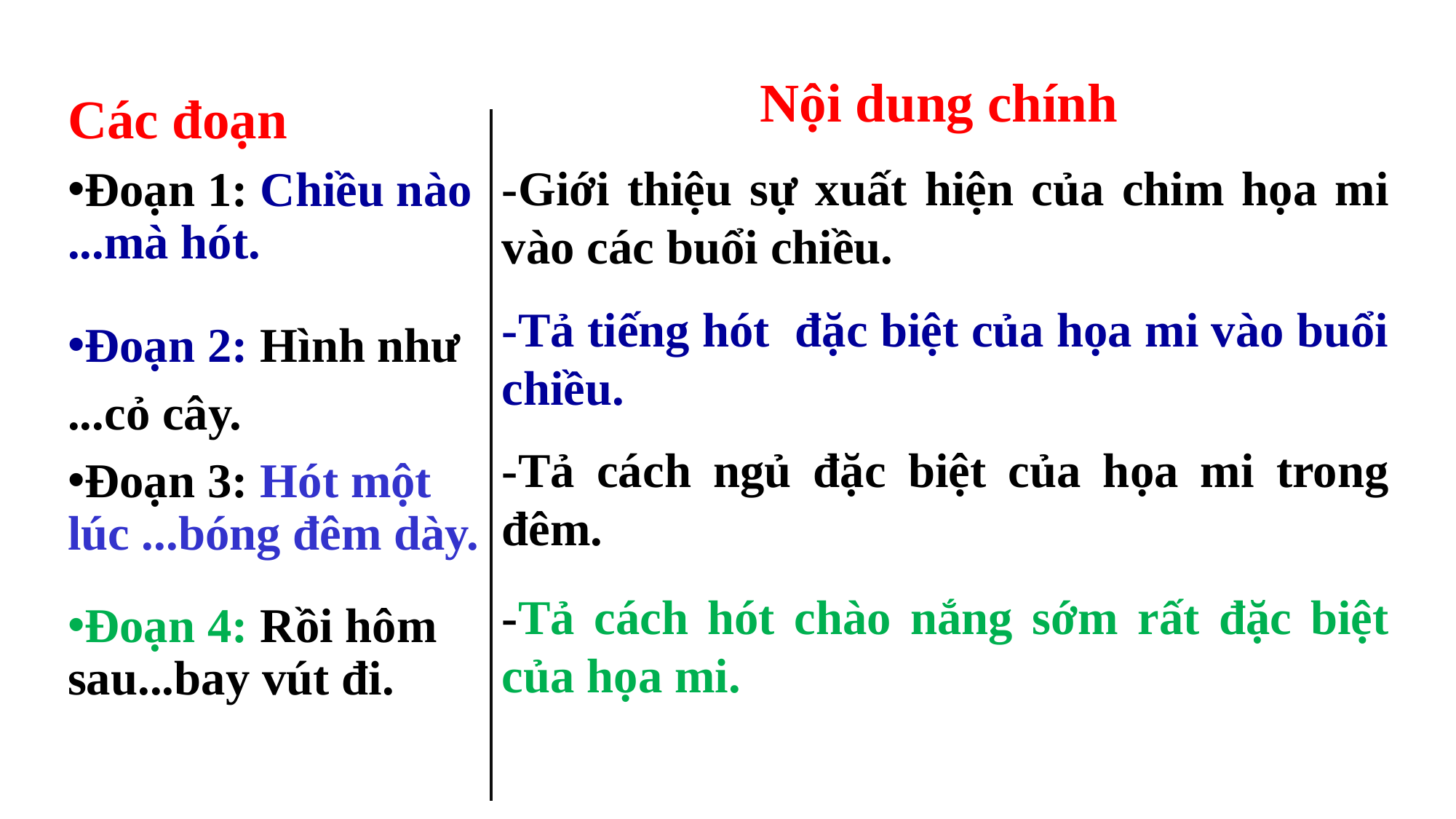

Nội dung chính
-Giới thiệu sự xuất hiện của chim họa mi vào các buổi chiều.
-Tả tiếng hót  đặc biệt của họa mi vào buổi chiều.
-Tả cách ngủ đặc biệt của họa mi trong đêm.

-Tả cách hót chào nắng sớm rất đặc biệt của họa mi.
Các đoạn
Đoạn 1: Chiều nào ...mà hót.

Đoạn 2: Hình như
...cỏ cây.
Đoạn 3: Hót một lúc ...bóng đêm dày.

Đoạn 4: Rồi hôm sau...bay vút đi.